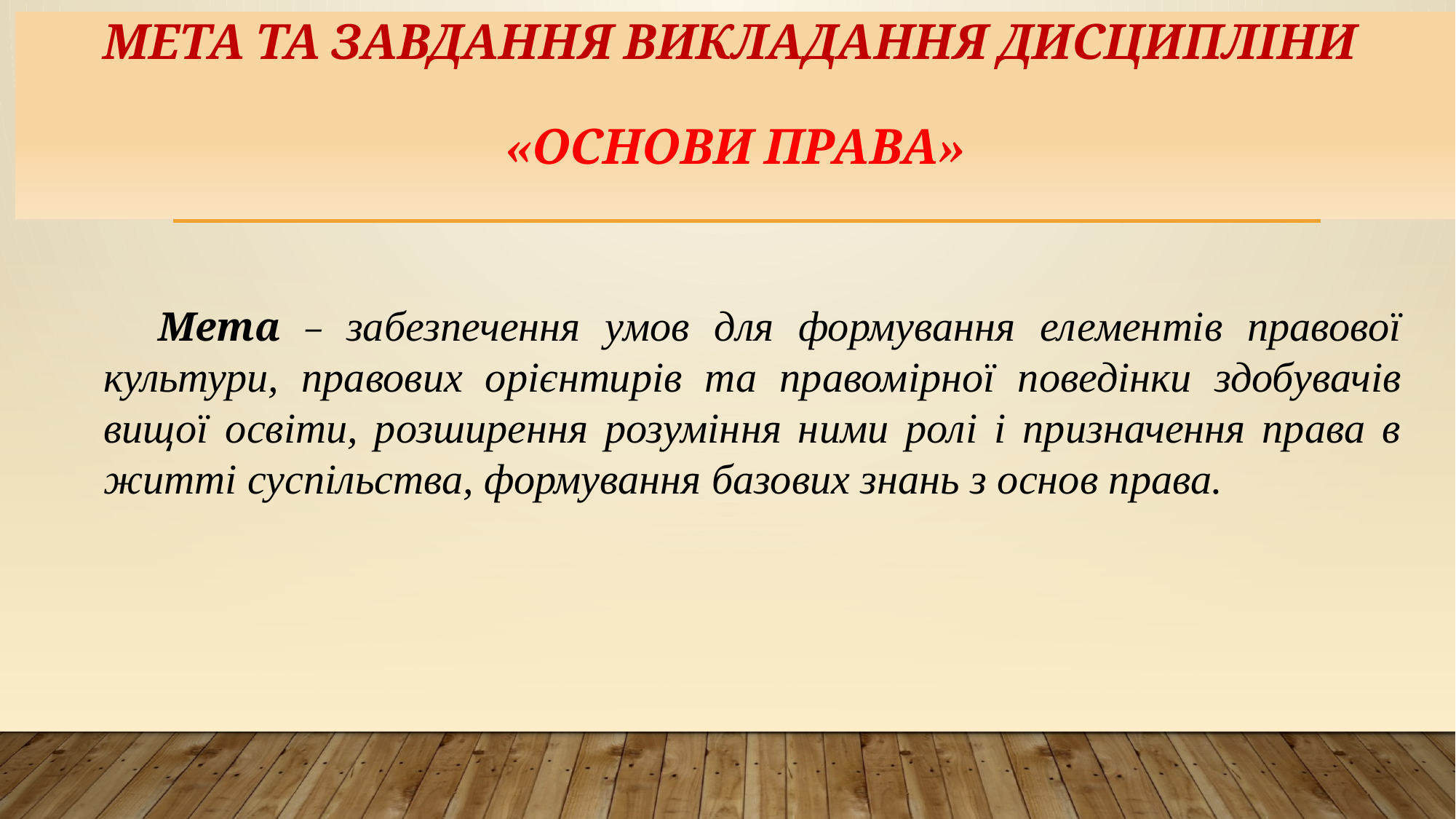

# Мета та завдання викладання дисципліни «Основи права»
Мета – забезпечення умов для формування елементів правової культури, правових орієнтирів та правомірної поведінки здобувачів вищої освіти, розширення розуміння ними ролі і призначення права в житті суспільства, формування базових знань з основ права.